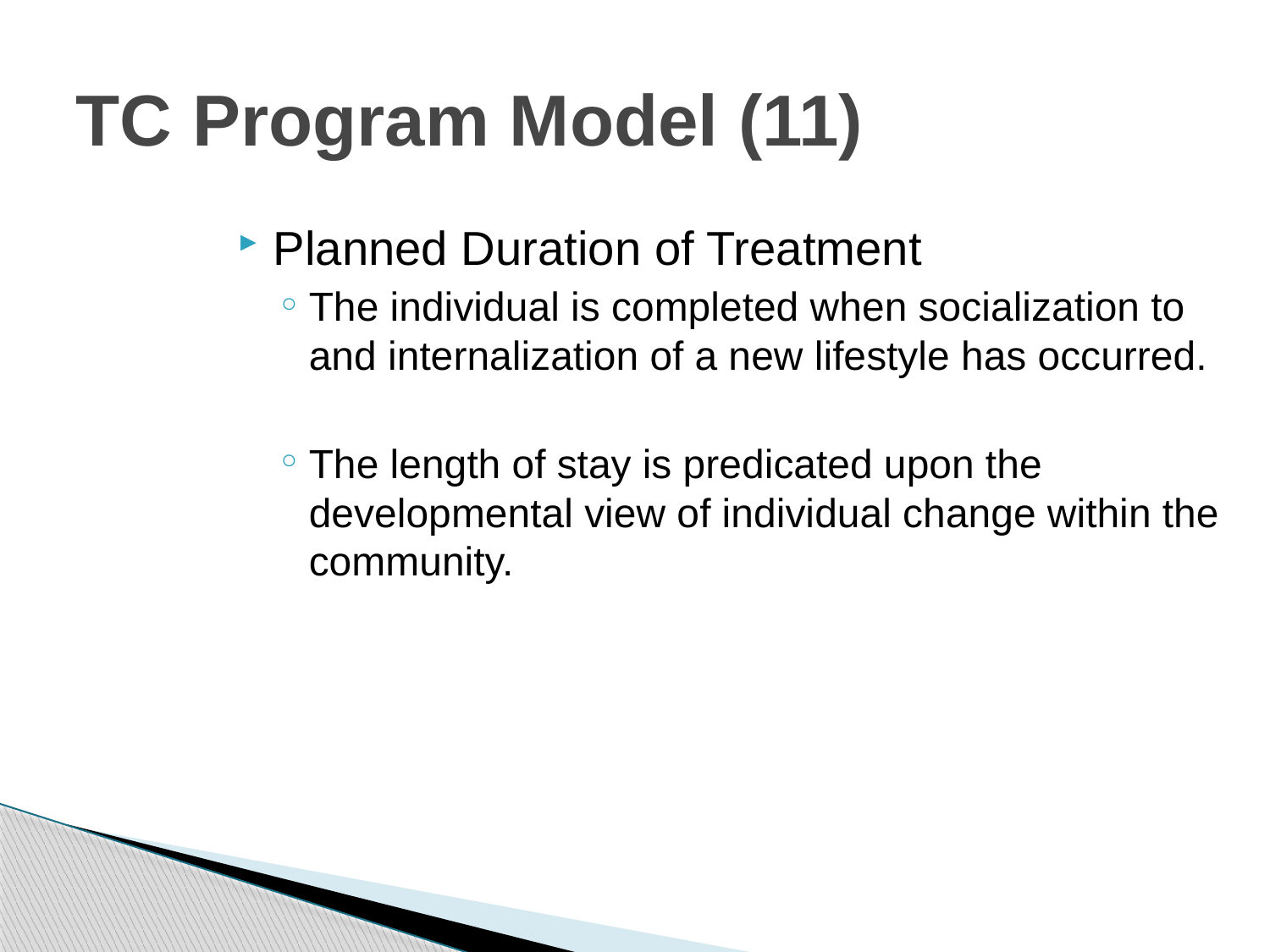

# TC Program Model (11)
Planned Duration of Treatment
The individual is completed when socialization to and internalization of a new lifestyle has occurred.

The length of stay is predicated upon the developmental view of individual change within the community.